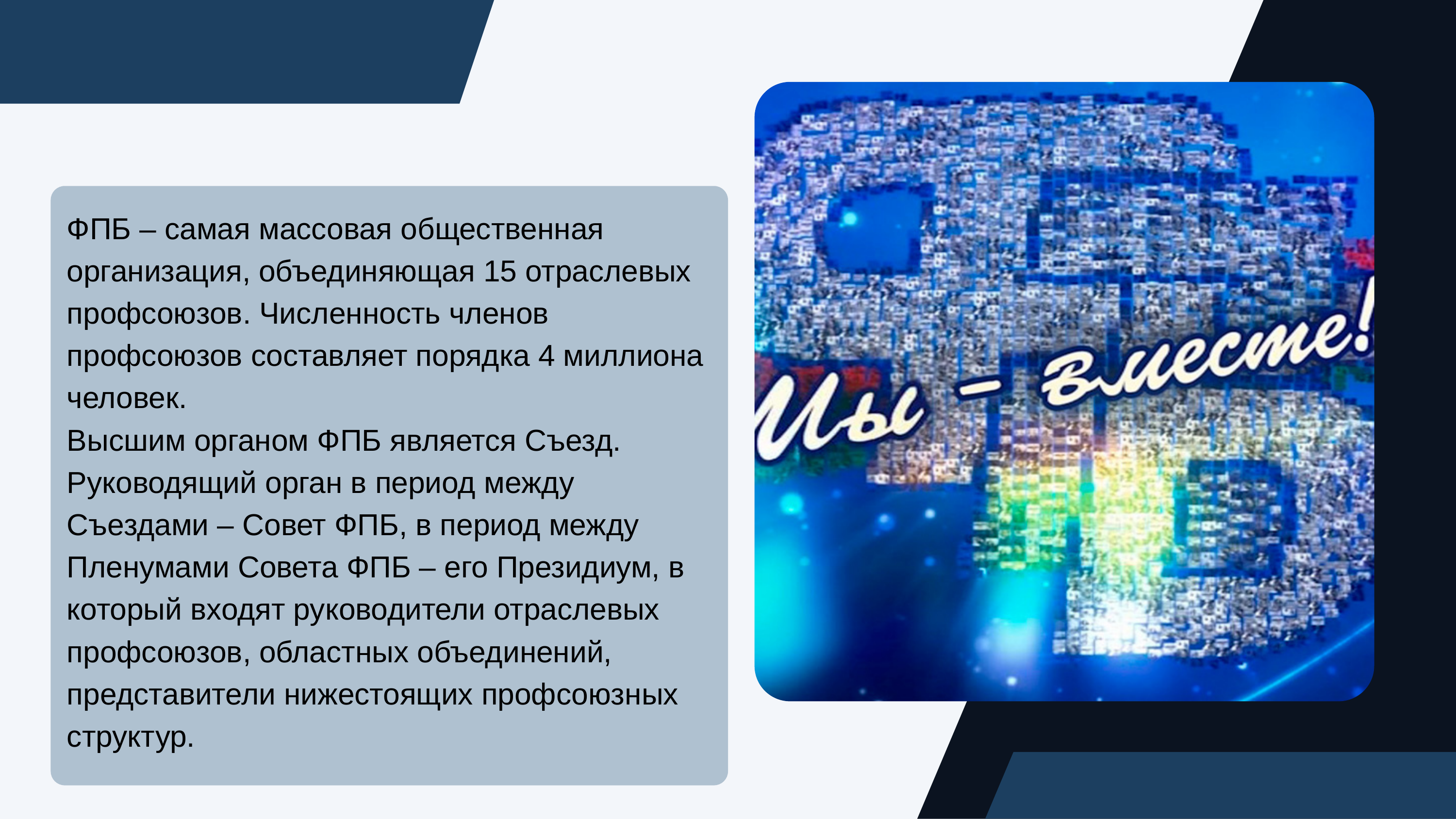

ФПБ – самая массовая общественная организация, объединяющая 15 отраслевых профсоюзов. Численность членов профсоюзов составляет порядка 4 миллиона человек.
Высшим органом ФПБ является Съезд. Руководящий орган в период между Съездами – Совет ФПБ, в период между Пленумами Совета ФПБ – его Президиум, в который входят руководители отраслевых профсоюзов, областных объединений, представители нижестоящих профсоюзных структур.